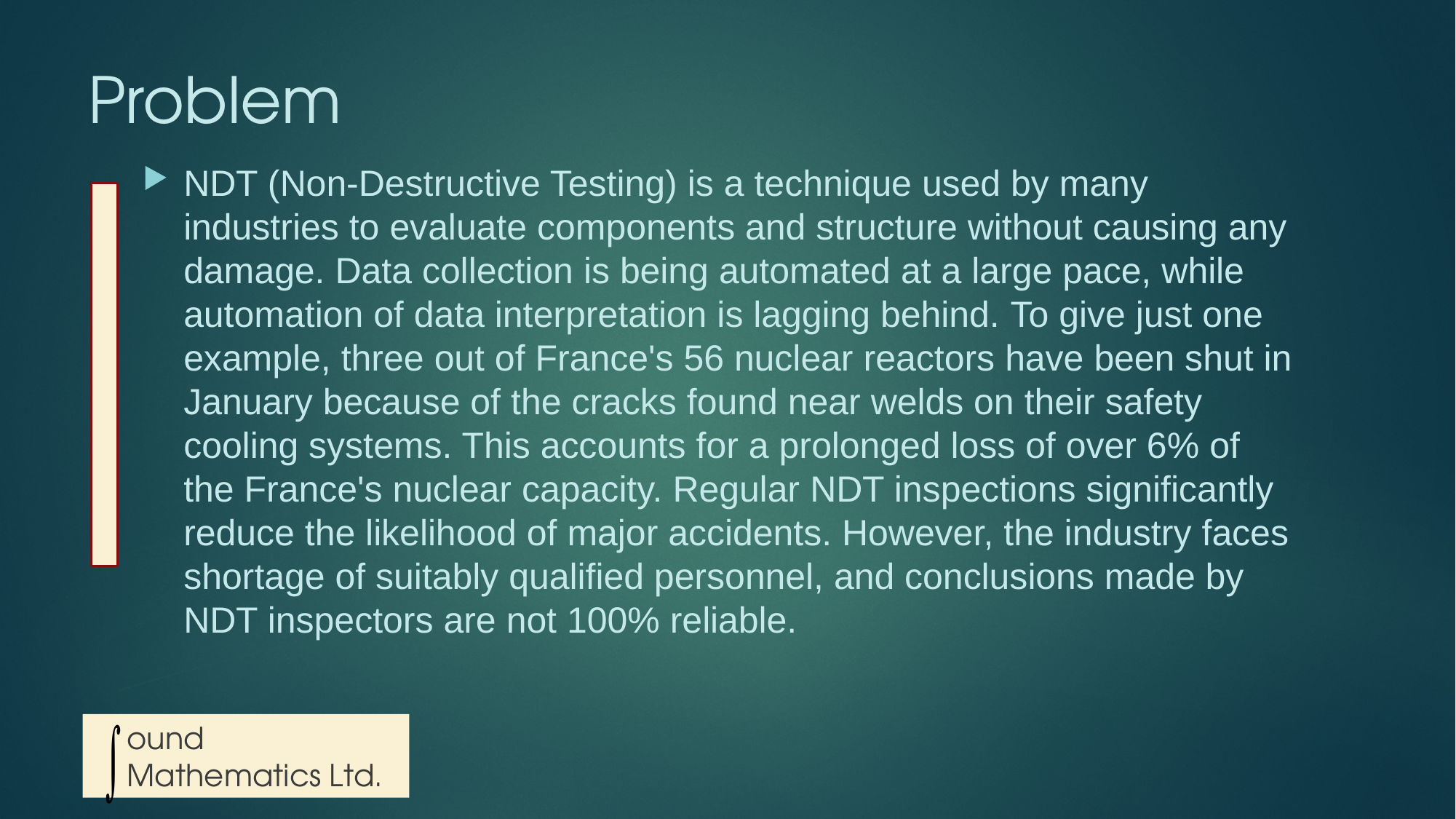

# Problem
NDT (Non-Destructive Testing) is a technique used by many industries to evaluate components and structure without causing any damage. Data collection is being automated at a large pace, while automation of data interpretation is lagging behind. To give just one example, three out of France's 56 nuclear reactors have been shut in January because of the cracks found near welds on their safety cooling systems. This accounts for a prolonged loss of over 6% of the France's nuclear capacity. Regular NDT inspections significantly reduce the likelihood of major accidents. However, the industry faces shortage of suitably qualified personnel, and conclusions made by NDT inspectors are not 100% reliable.